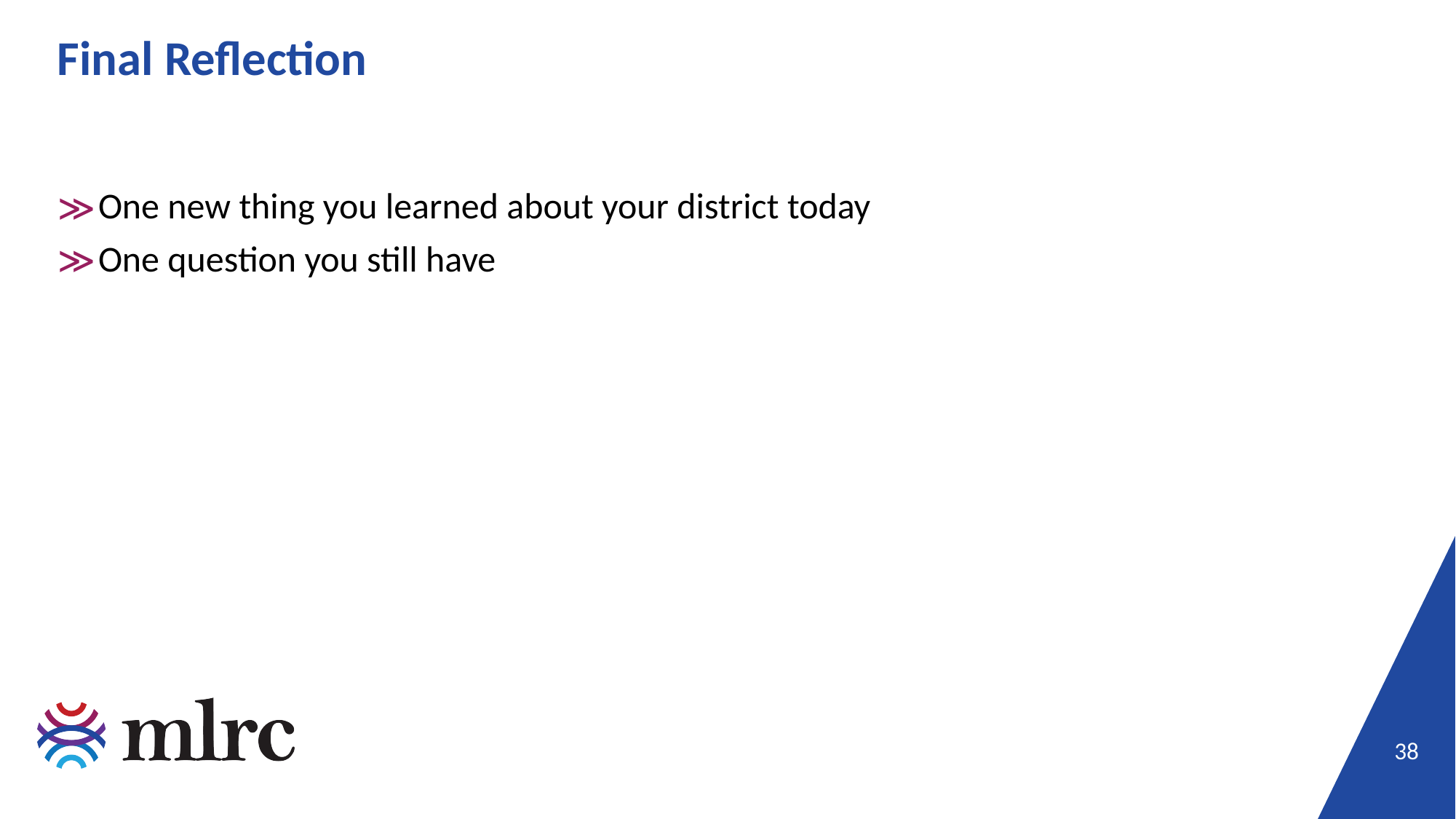

# Final Reflection
One new thing you learned about your district today
One question you still have
38